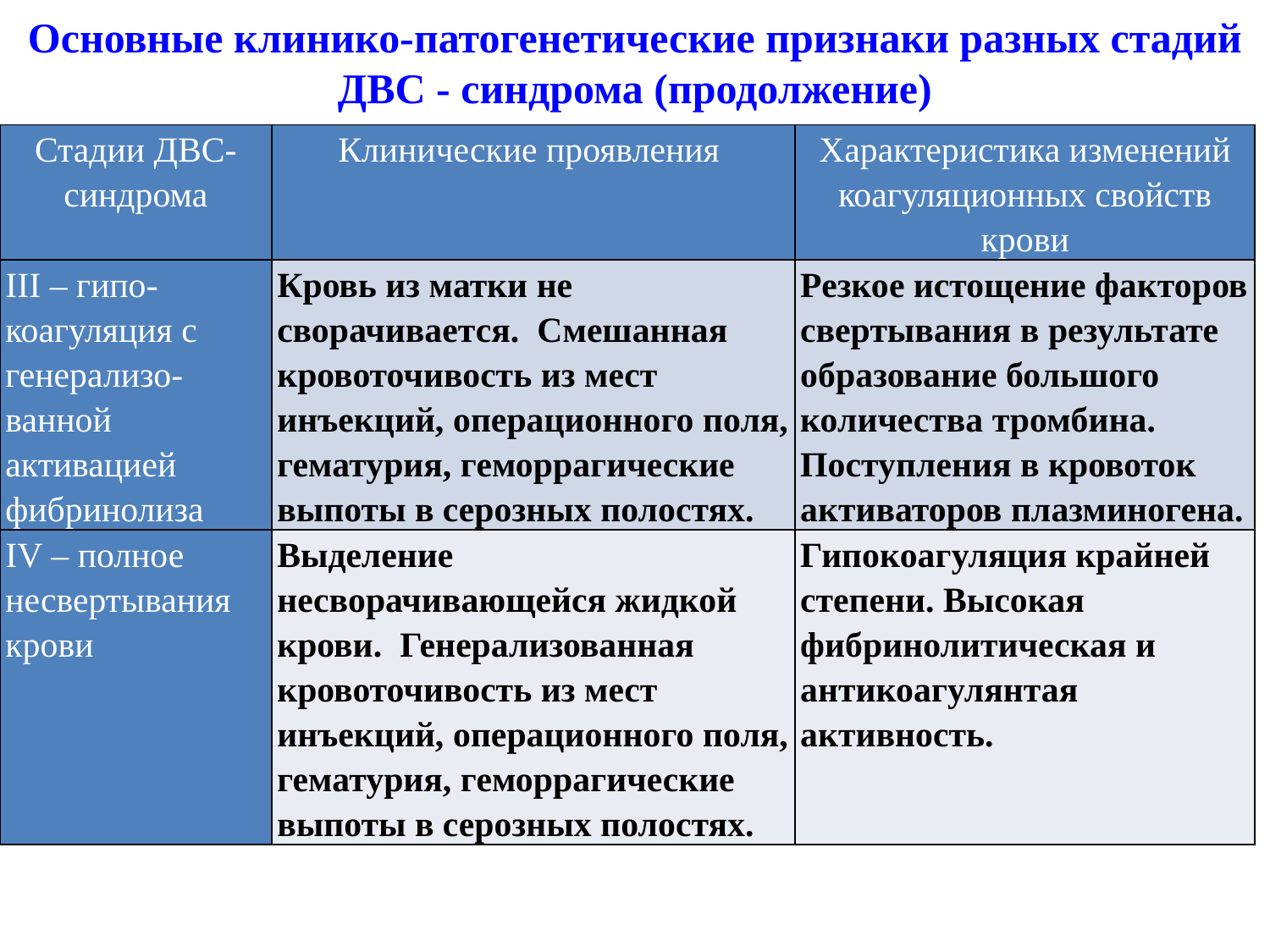

Основные клинико-патогенетические признаки разных стадий ДВС - синдрома (продолжение)

| Стадии ДВС- синдрома | Клинические проявления | Характеристика изменений коагуляционных свойств крови |
| --- | --- | --- |
| III – гипо-коагуляция с генерализо-ванной активацией фибринолиза | Кровь из матки не сворачивается. Смешанная кровоточивость из мест инъекций, операционного поля, гематурия, геморрагические выпоты в серозных полостях. | Резкое истощение факторов свертывания в результате образование большого количества тромбина. Поступления в кровоток активаторов плазминогена. |
| IV – полное несвертывания крови | Выделение несворачивающейся жидкой крови. Генерализованная кровоточивость из мест инъекций, операционного поля, гематурия, геморрагические выпоты в серозных полостях. | Гипокоагуляция крайней степени. Высокая фибринолитическая и антикоагулянтая активность. |